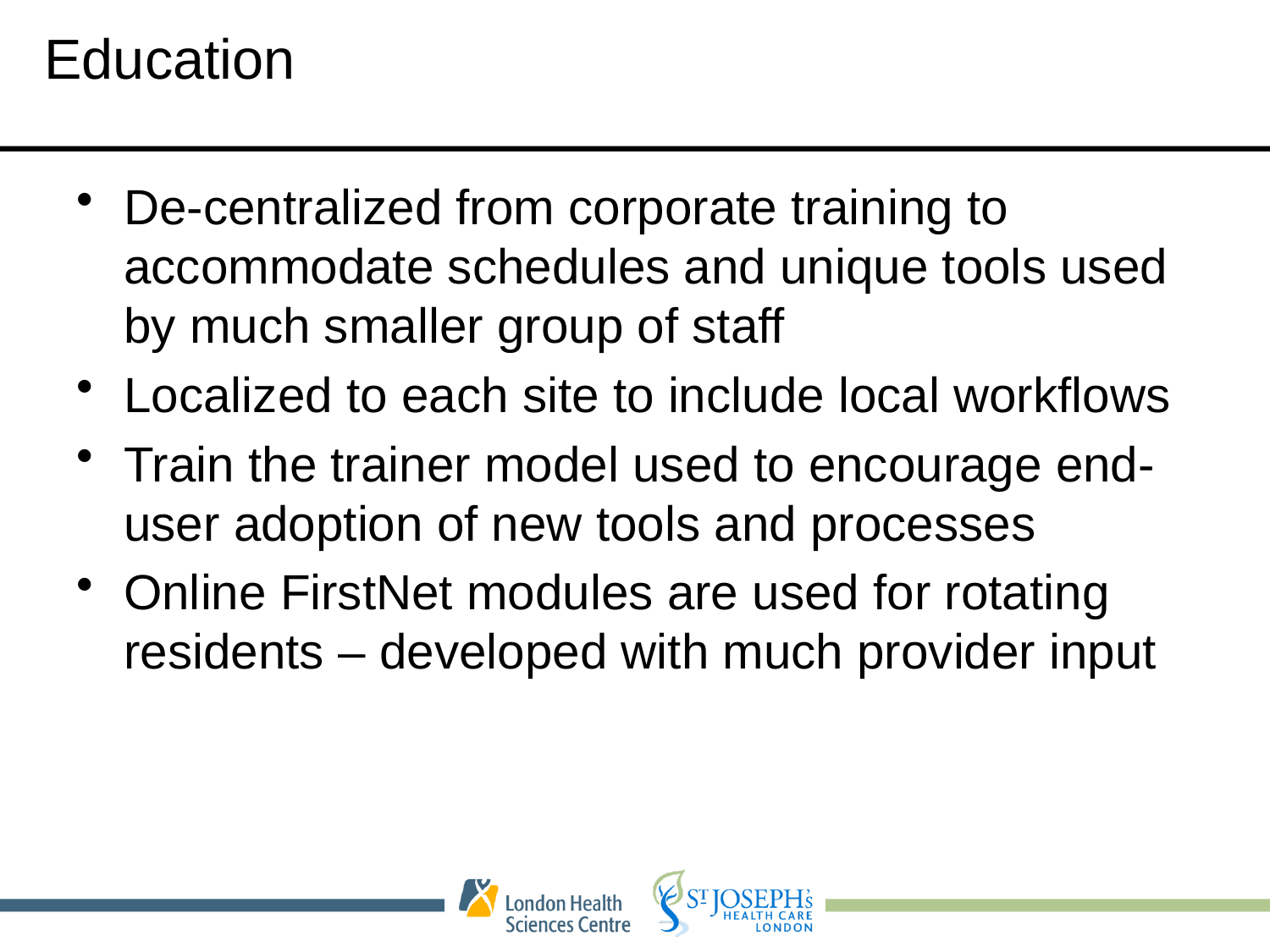

# Education
De-centralized from corporate training to accommodate schedules and unique tools used by much smaller group of staff
Localized to each site to include local workflows
Train the trainer model used to encourage end-user adoption of new tools and processes
Online FirstNet modules are used for rotating residents – developed with much provider input